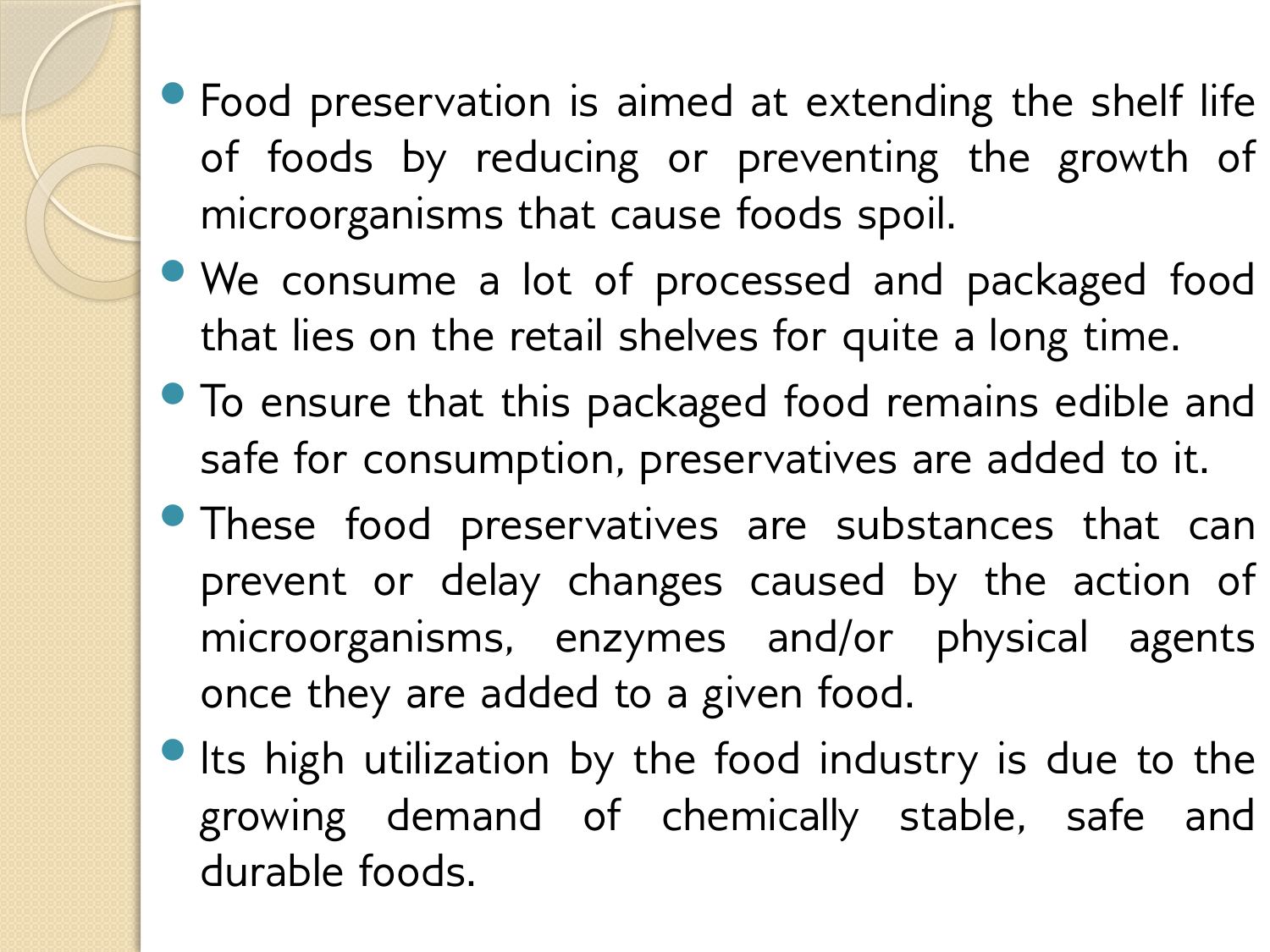

#
Food preservation is aimed at extending the shelf life of foods by reducing or preventing the growth of microorganisms that cause foods spoil.
We consume a lot of processed and packaged food that lies on the retail shelves for quite a long time.
To ensure that this packaged food remains edible and safe for consumption, preservatives are added to it.
These food preservatives are substances that can prevent or delay changes caused by the action of microorganisms, enzymes and/or physical agents once they are added to a given food.
Its high utilization by the food industry is due to the growing demand of chemically stable, safe and durable foods.